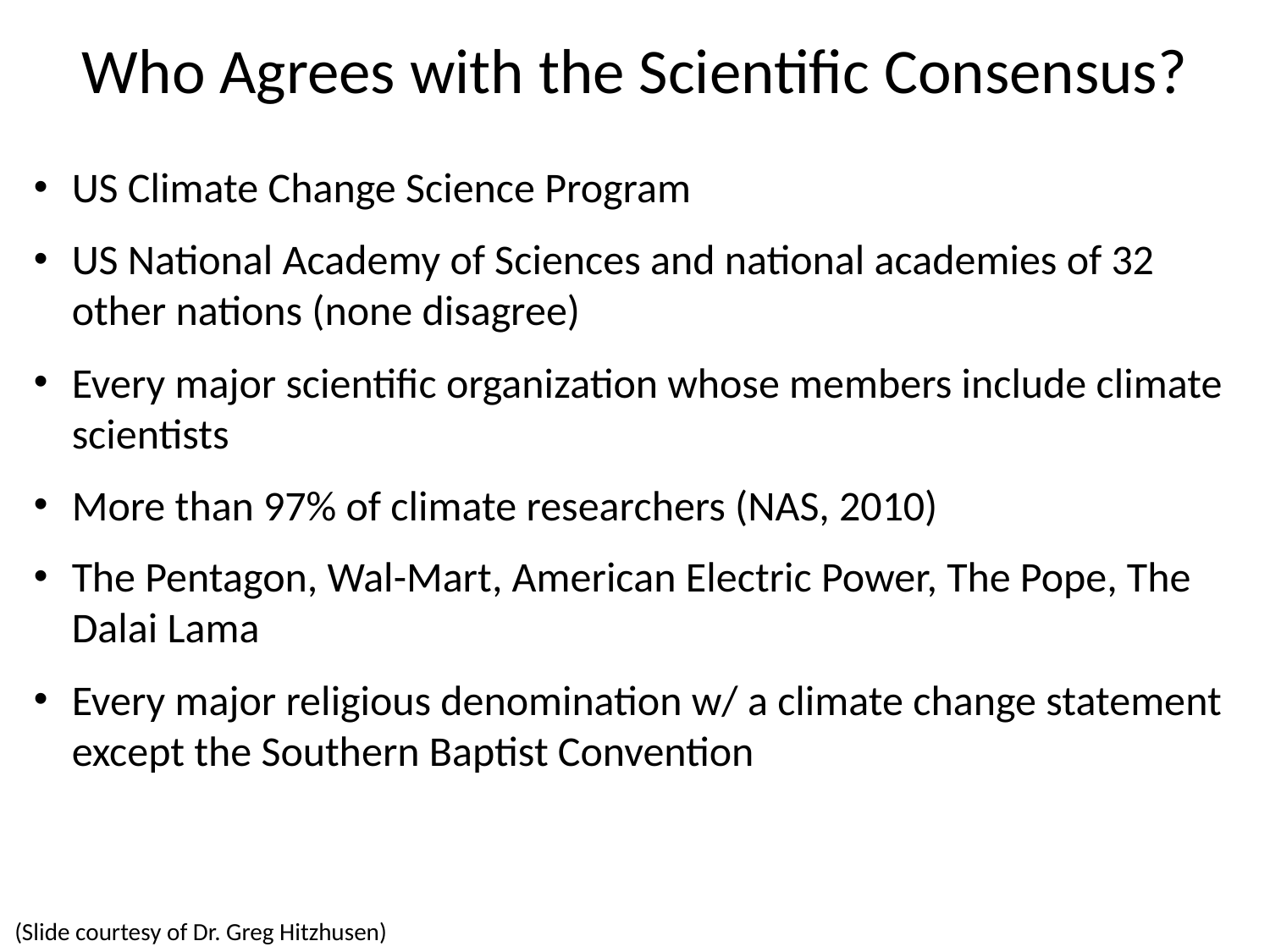

Who Agrees with the Scientific Consensus?
US Climate Change Science Program
US National Academy of Sciences and national academies of 32 other nations (none disagree)
Every major scientific organization whose members include climate scientists
More than 97% of climate researchers (NAS, 2010)
The Pentagon, Wal-Mart, American Electric Power, The Pope, The Dalai Lama
Every major religious denomination w/ a climate change statement except the Southern Baptist Convention

(Slide courtesy of Dr. Greg Hitzhusen)